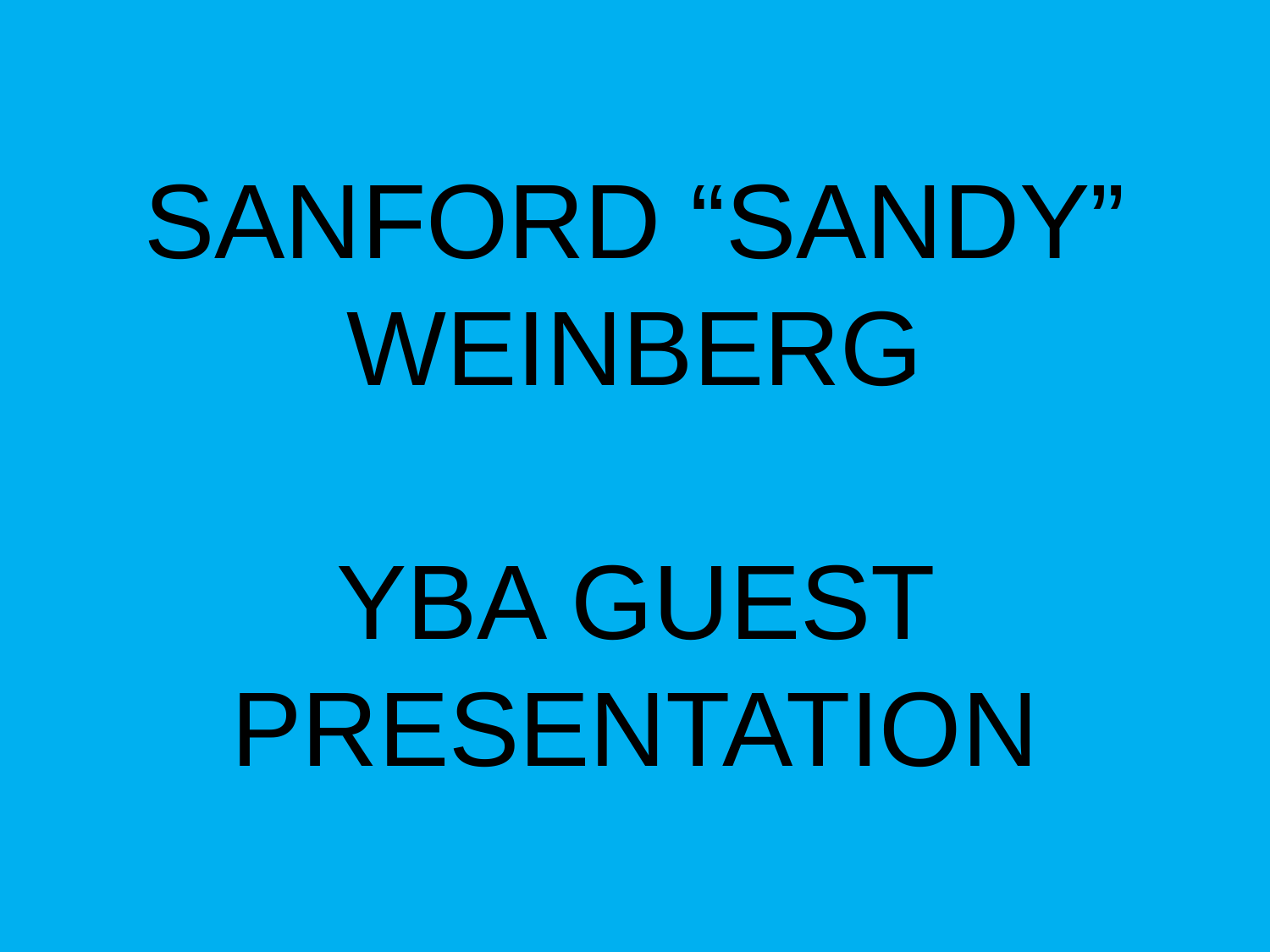

# Sanford “Sandy” Weinberg YBA GUEST Presentation